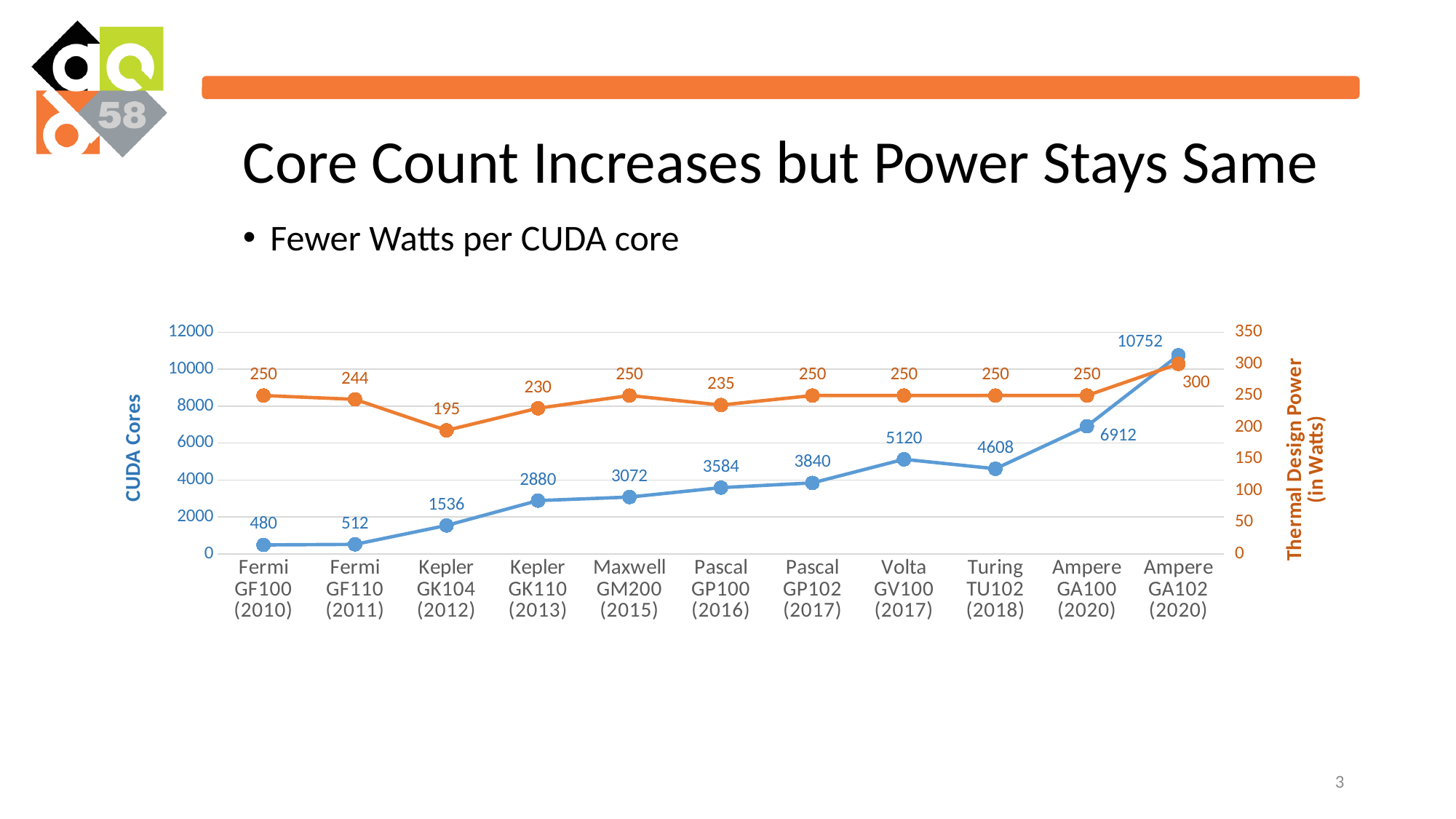

# Core Count Increases but Power Stays Same
Fewer Watts per CUDA core

### Chart

| Category | CUDA Cores | TDP |
|---|---|---|
| Fermi GF100 (2010) | 480.0 | 250.0 |
| Fermi GF110 (2011) | 512.0 | 244.0 |
| Kepler GK104 (2012) | 1536.0 | 195.0 |
| Kepler GK110 (2013) | 2880.0 | 230.0 |
| Maxwell GM200 (2015) | 3072.0 | 250.0 |
| Pascal GP100 (2016) | 3584.0 | 235.0 |
| Pascal GP102 (2017) | 3840.0 | 250.0 |
| Volta GV100 (2017) | 5120.0 | 250.0 |
| Turing TU102 (2018) | 4608.0 | 250.0 |
| Ampere GA100 (2020) | 6912.0 | 250.0 |
| Ampere GA102 (2020) | 10752.0 | 300.0 |
3